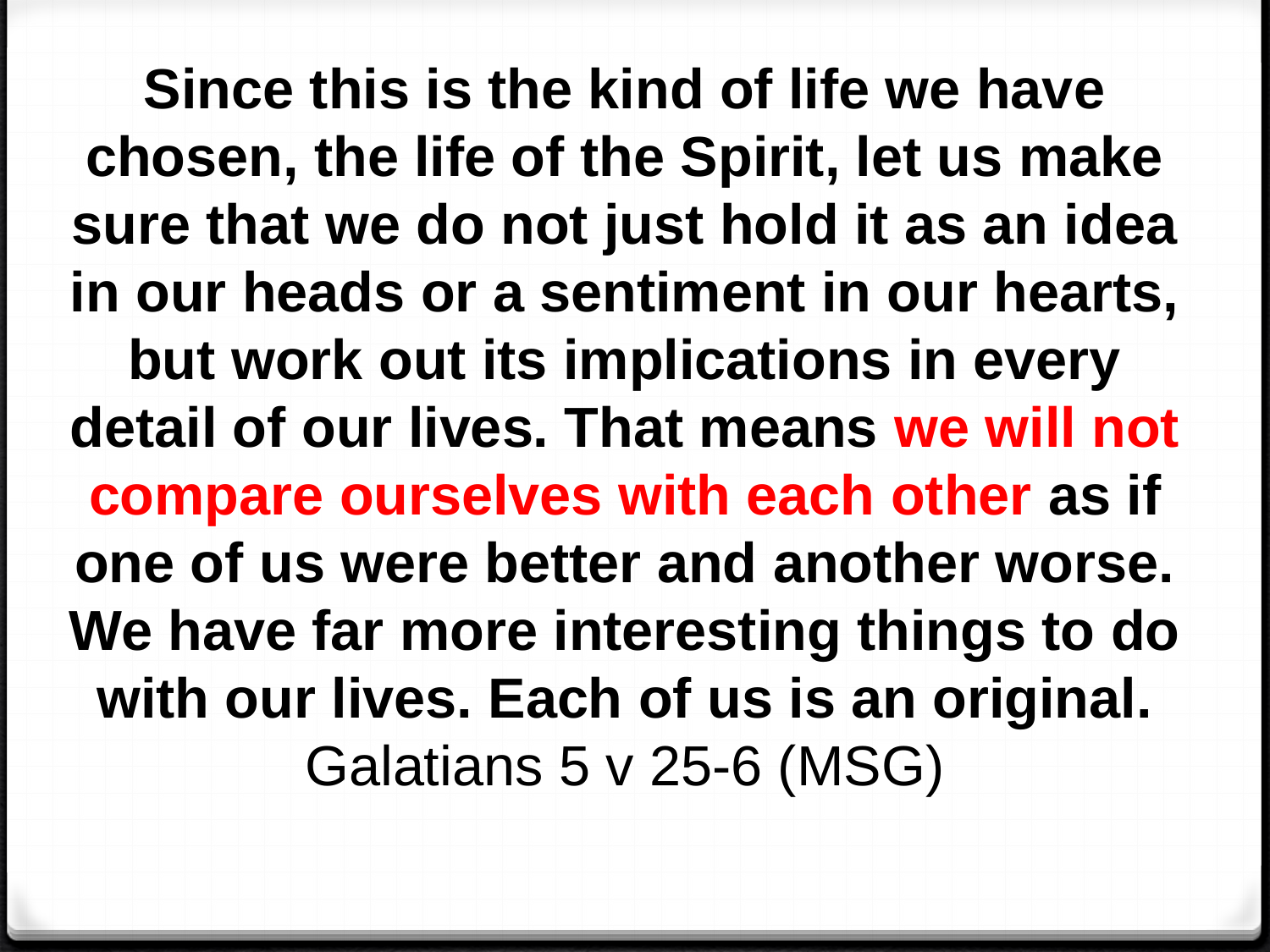

Since this is the kind of life we have chosen, the life of the Spirit, let us make sure that we do not just hold it as an idea in our heads or a sentiment in our hearts, but work out its implications in every detail of our lives. That means we will not compare ourselves with each other as if one of us were better and another worse. We have far more interesting things to do with our lives. Each of us is an original.
Galatians 5 v 25-6 (MSG)